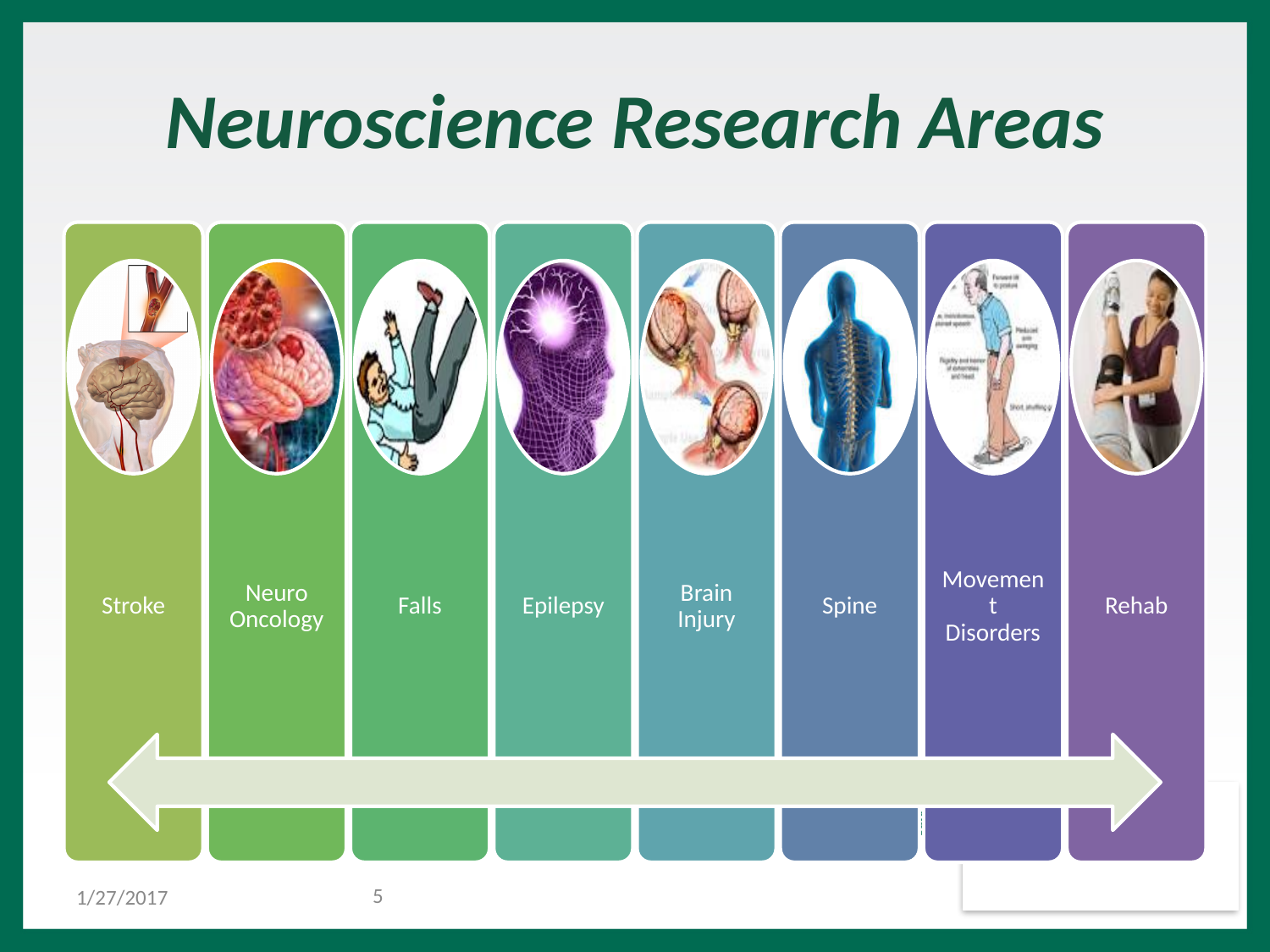

# Neuroscience Research Areas
Stroke
Neuro Oncology
Falls
Epilepsy
Brain Injury
Spine
Movement Disorders
Rehab

5
1/27/2017